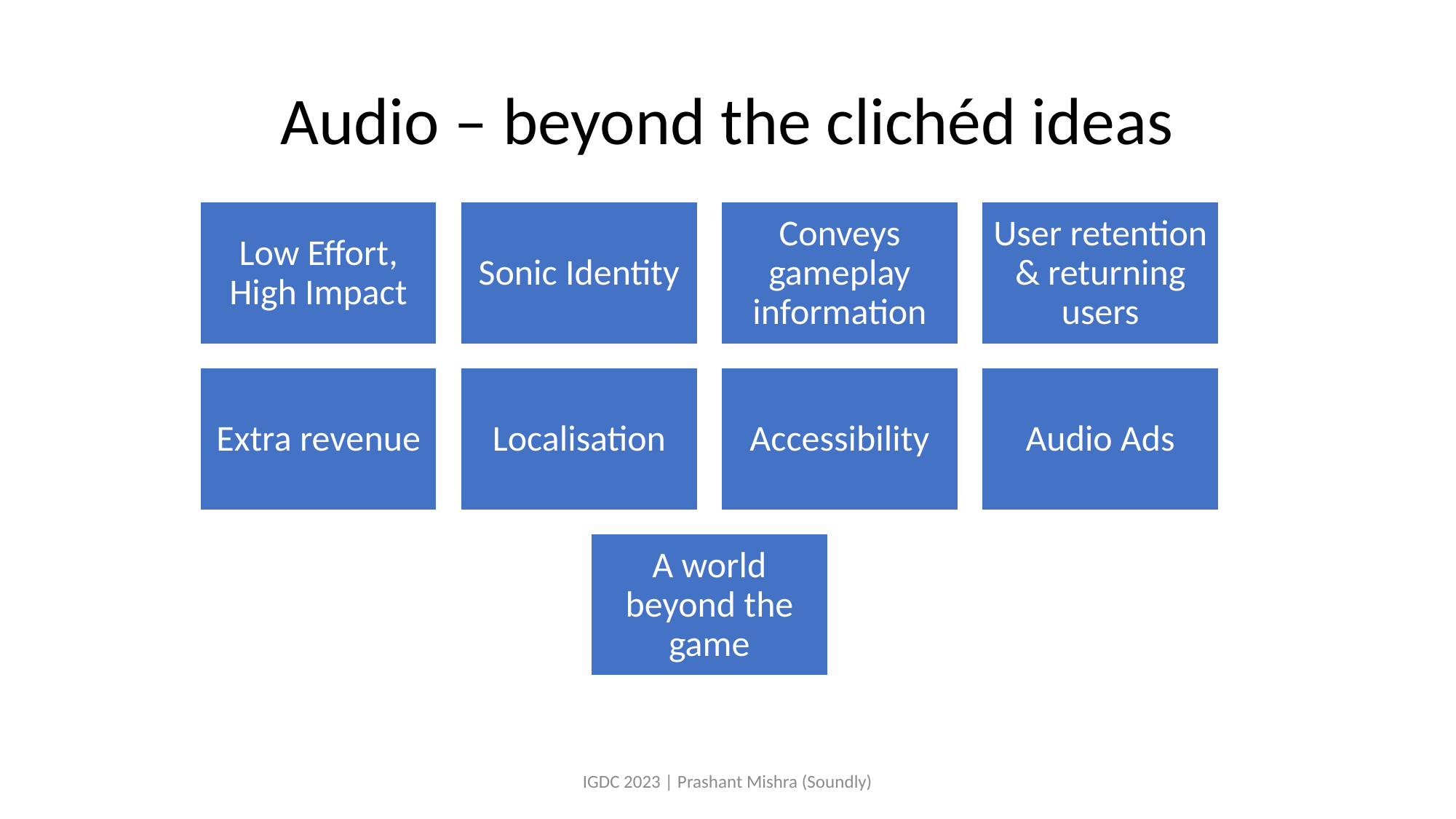

# Audio – beyond the clichéd ideas
Low Effort, High Impact
Sonic Identity
Conveys gameplay information
User retention & returning users
Extra revenue
Localisation
Accessibility
Audio Ads
A world beyond the game
IGDC 2023 | Prashant Mishra (Soundly)